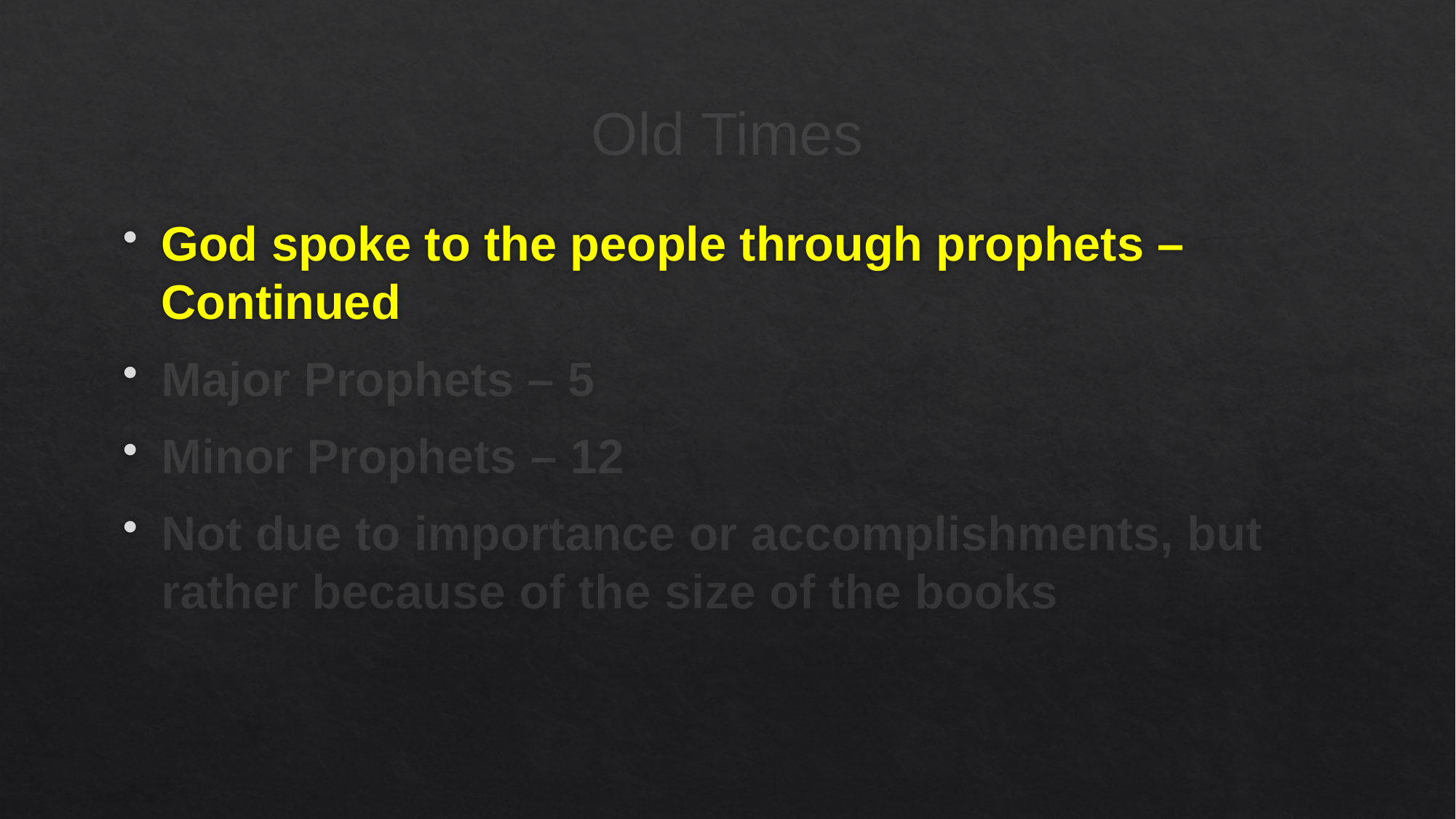

# Old Times
God spoke to the people through prophets – Continued
Major Prophets – 5
Minor Prophets – 12
Not due to importance or accomplishments, but rather because of the size of the books